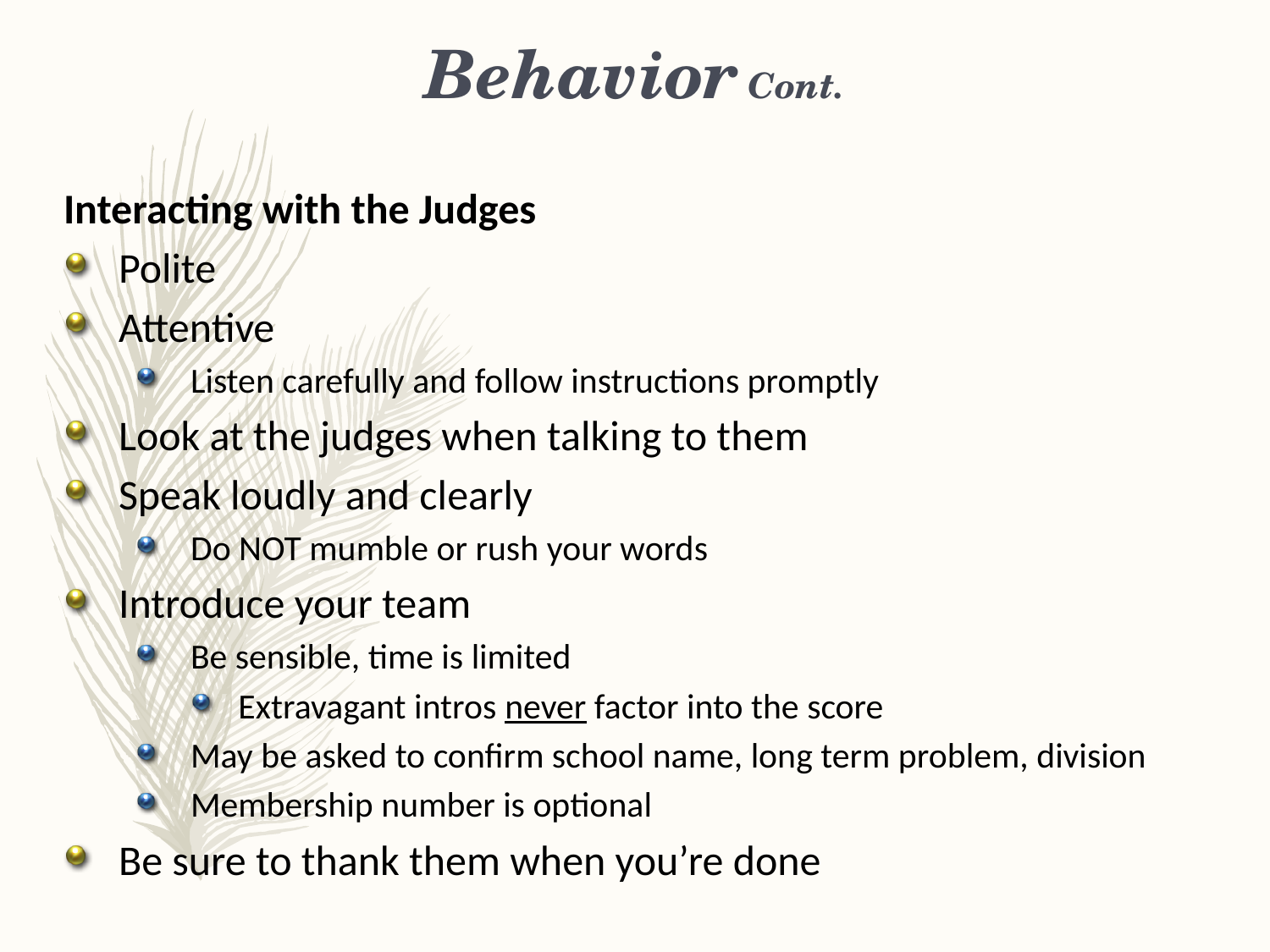

Behavior Cont.
Interacting with the Judges
Polite
Attentive
Listen carefully and follow instructions promptly
Look at the judges when talking to them
Speak loudly and clearly
Do NOT mumble or rush your words
Introduce your team
Be sensible, time is limited
Extravagant intros never factor into the score
May be asked to confirm school name, long term problem, division
Membership number is optional
Be sure to thank them when you’re done